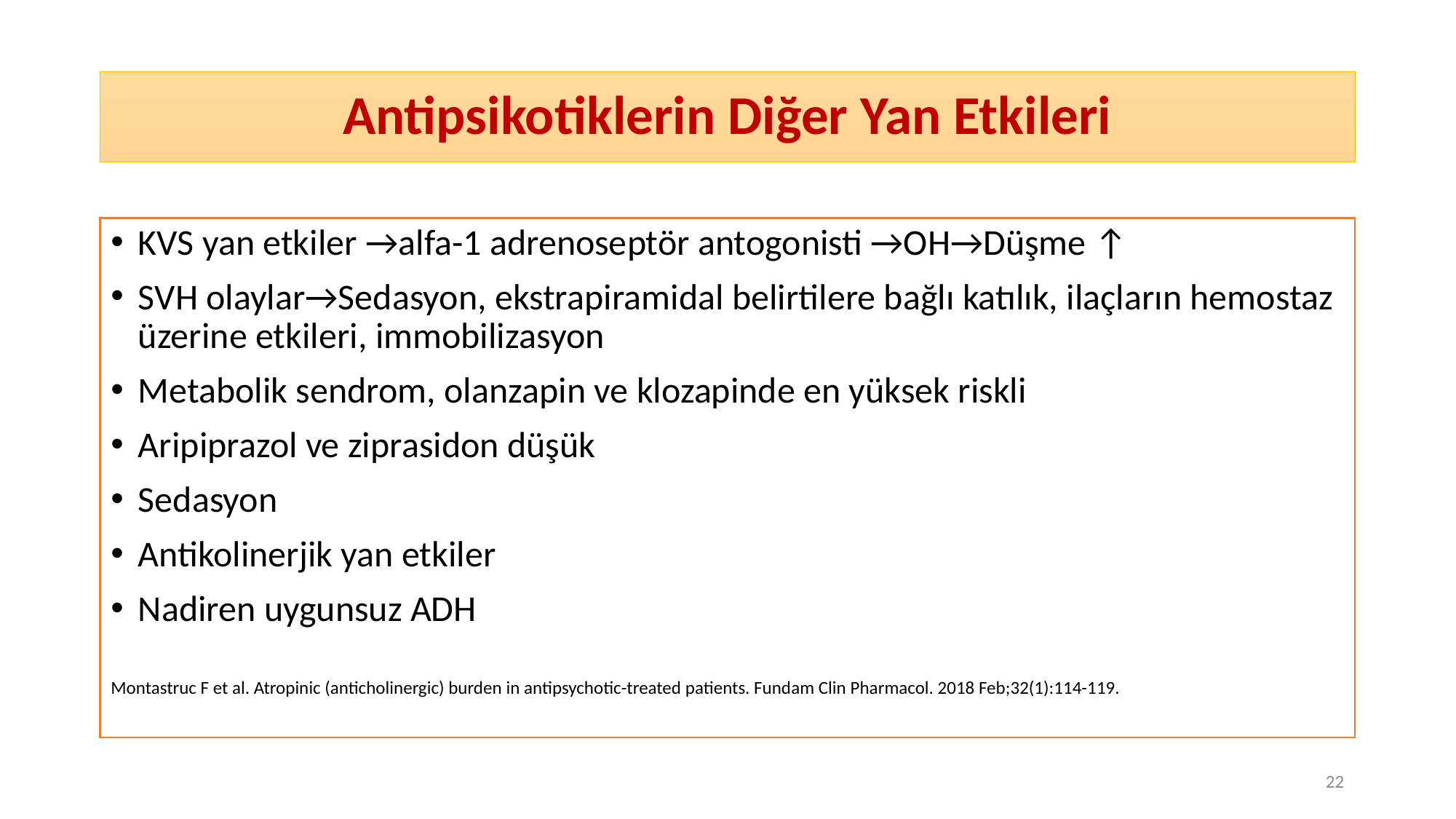

# Antipsikotiklerin Diğer Yan Etkileri
KVS yan etkiler →alfa-1 adrenoseptör antogonisti →OH→Düşme ↑
SVH olaylar→Sedasyon, ekstrapiramidal belirtilere bağlı katılık, ilaçların hemostaz üzerine etkileri, immobilizasyon
Metabolik sendrom, olanzapin ve klozapinde en yüksek riskli
Aripiprazol ve ziprasidon düşük
Sedasyon
Antikolinerjik yan etkiler
Nadiren uygunsuz ADH

Montastruc F et al. Atropinic (anticholinergic) burden in antipsychotic-treated patients. Fundam Clin Pharmacol. 2018 Feb;32(1):114-119.
22